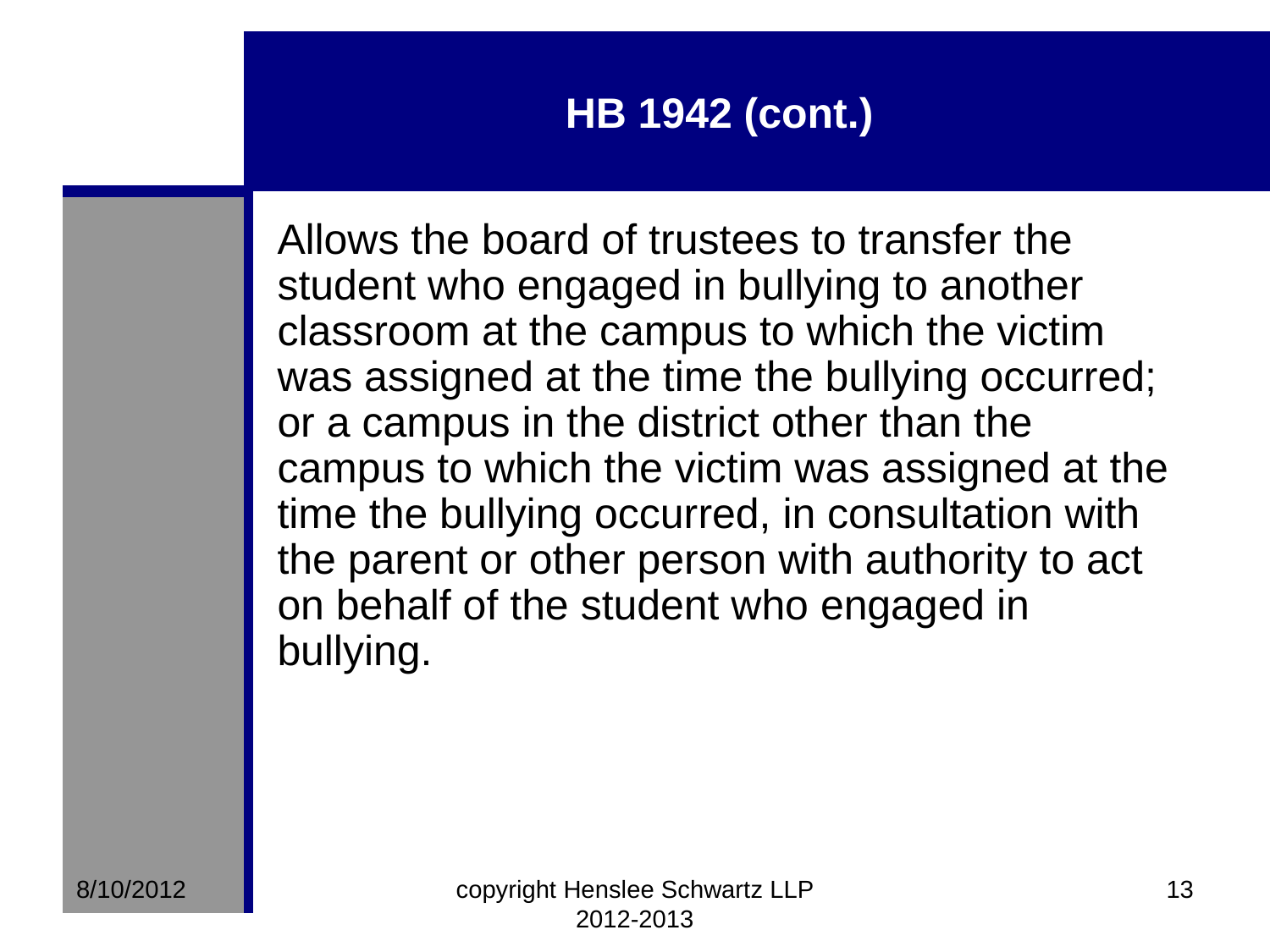

# HB 1942 (cont.)

Allows the board of trustees to transfer the student who engaged in bullying to another classroom at the campus to which the victim was assigned at the time the bullying occurred; or a campus in the district other than the campus to which the victim was assigned at the time the bullying occurred, in consultation with the parent or other person with authority to act on behalf of the student who engaged in bullying.
8/10/2012
copyright Henslee Schwartz LLP 2012-2013
13